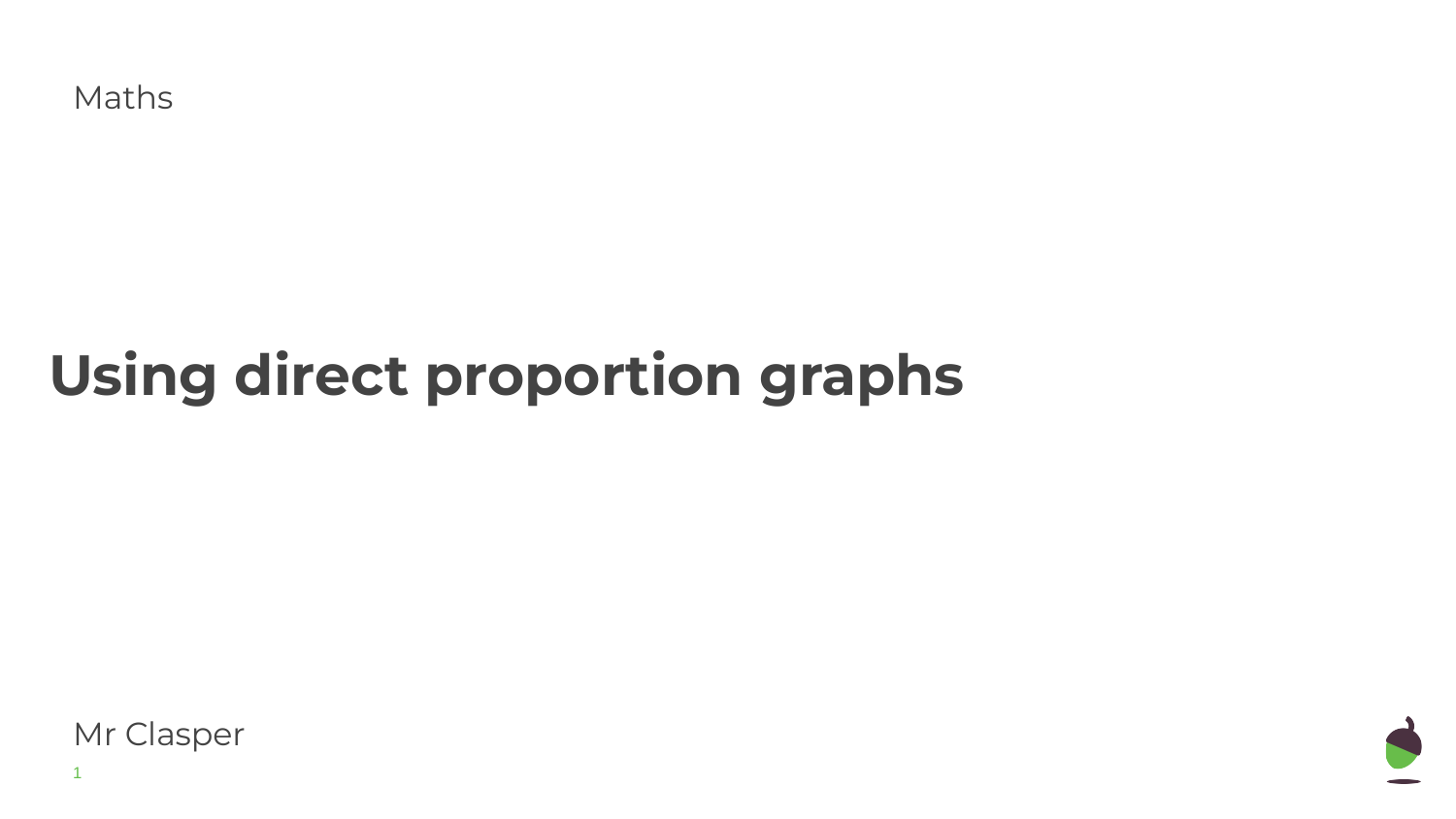

Maths
# Using direct proportion graphs
Mr Clasper
1